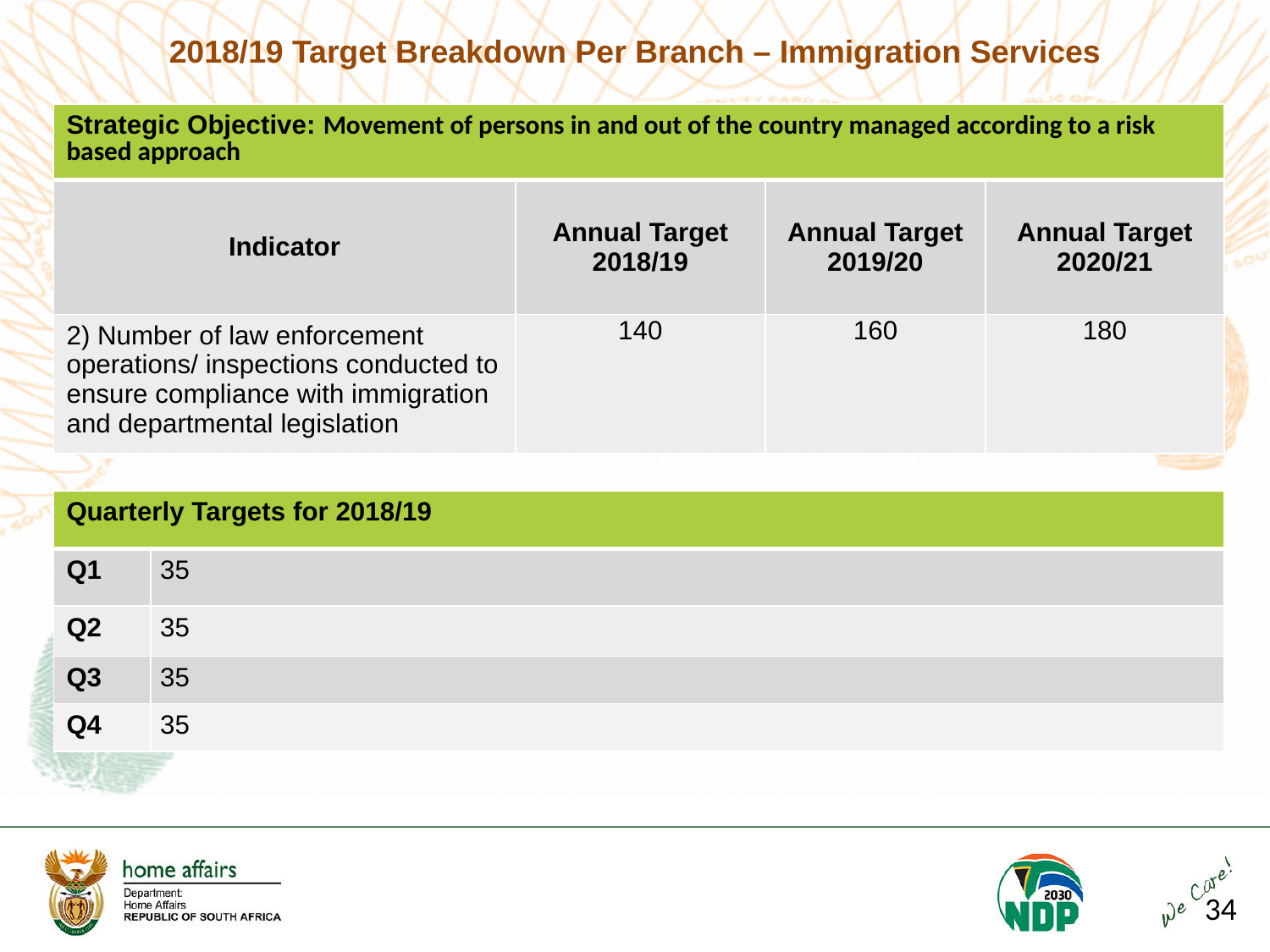

2018/19 Target Breakdown Per Branch – Immigration Services
| Strategic Objective: Movement of persons in and out of the country managed according to a risk based approach |  |  |  |
| --- | --- | --- | --- |
| Indicator | Annual Target 2018/19 | Annual Target 2019/20 | Annual Target 2020/21 |
| 2) Number of law enforcement operations/ inspections conducted to ensure compliance with immigration and departmental legislation | 140 | 160 | 180 |
| Quarterly Targets for 2018/19 |  |
| --- | --- |
| Q1 | 35 |
| Q2 | 35 |
| Q3 | 35 |
| Q4 | 35 |
34